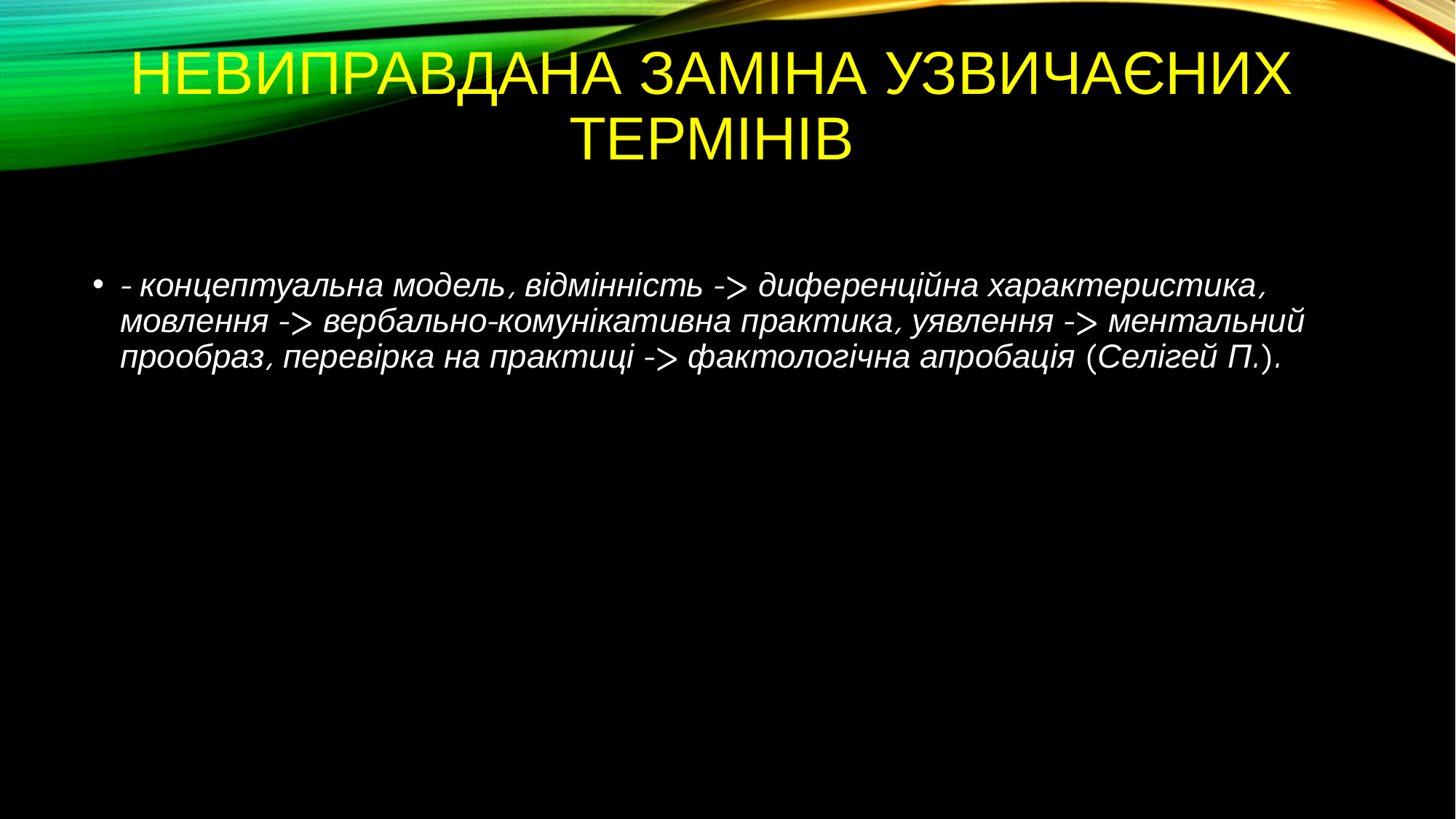

# Невиправдана заміна узвичаєних термінів
- концептуальна модель, відмінність -> диференційна характеристика, мовлення -> вербально-комунікативна практика, уявлення -> ментальний прообраз, перевірка на практиці -> фактологічна апробація (Селігей П.).